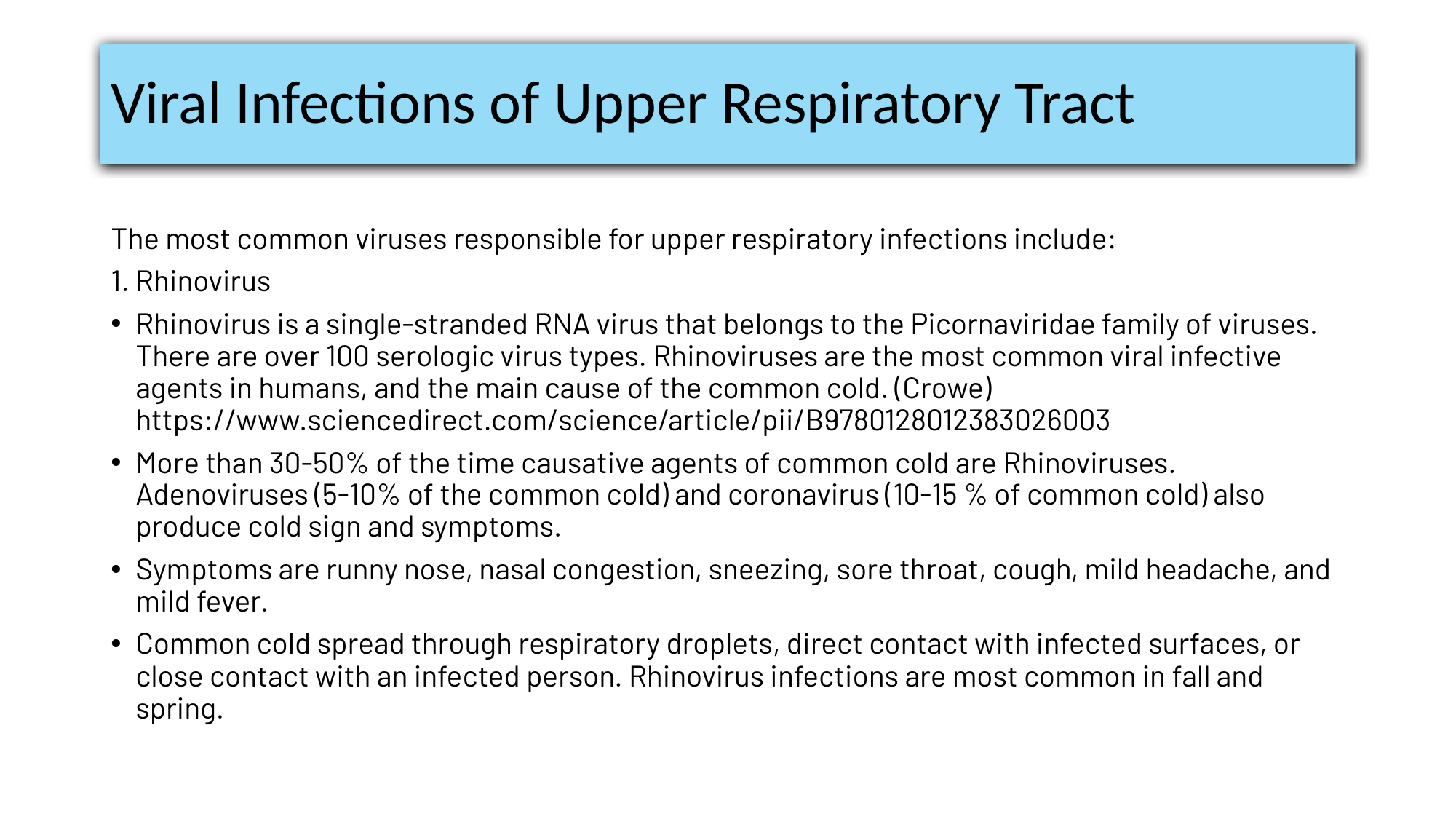

# Viral Infections of Upper Respiratory Tract
The most common viruses responsible for upper respiratory infections include:
1. Rhinovirus
Rhinovirus is a single-stranded RNA virus that belongs to the Picornaviridae family of viruses. There are over 100 serologic virus types. Rhinoviruses are the most common viral infective agents in humans, and the main cause of the common cold. (Crowe) https://www.sciencedirect.com/science/article/pii/B9780128012383026003
More than 30-50% of the time causative agents of common cold are Rhinoviruses. Adenoviruses (5-10% of the common cold) and coronavirus (10-15 % of common cold) also produce cold sign and symptoms.
Symptoms are runny nose, nasal congestion, sneezing, sore throat, cough, mild headache, and mild fever.
Common cold spread through respiratory droplets, direct contact with infected surfaces, or close contact with an infected person. Rhinovirus infections are most common in fall and spring.